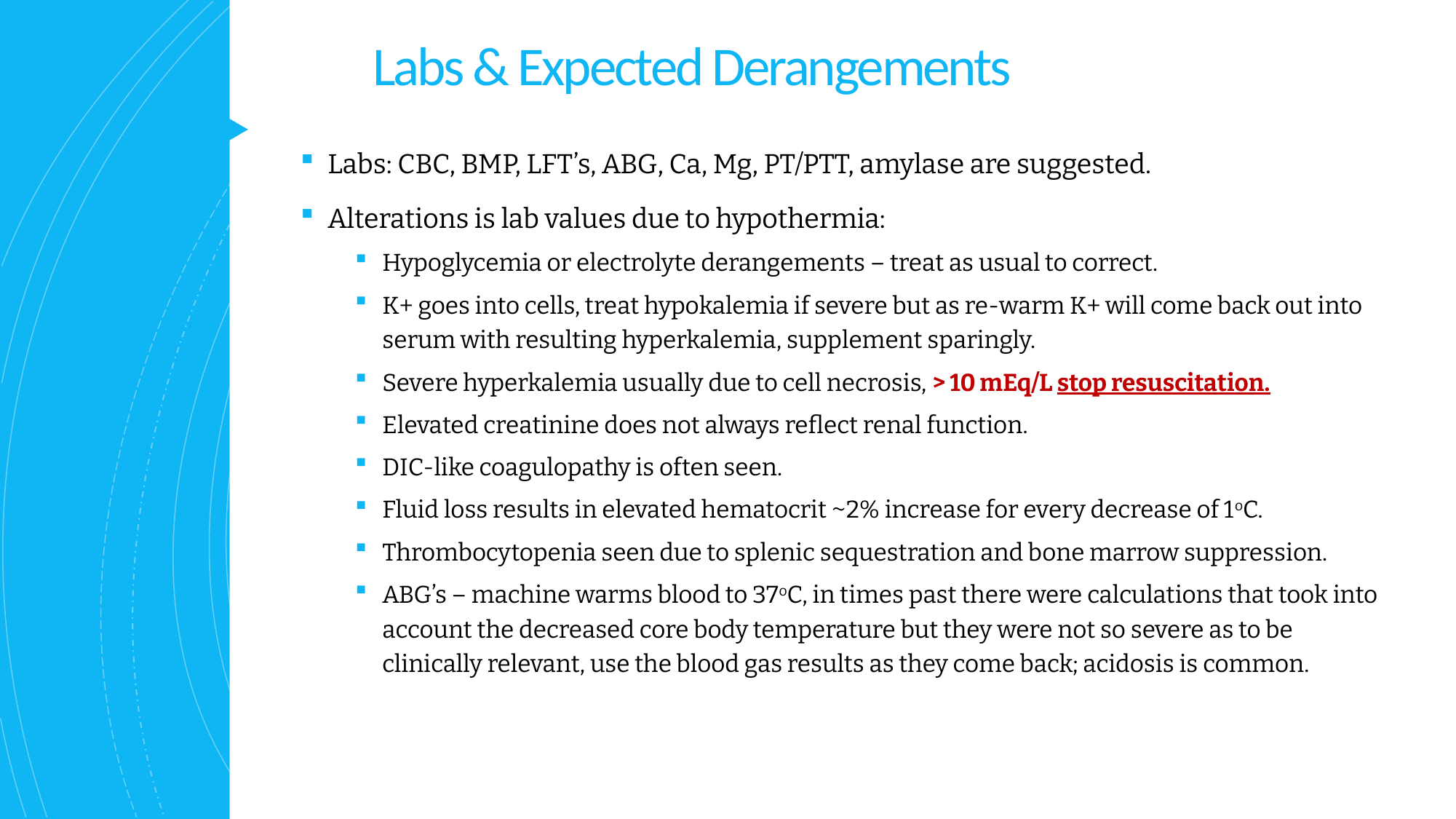

# Labs & Expected Derangements

Labs: CBC, BMP, LFT’s, ABG, Ca, Mg, PT/PTT, amylase are suggested.
Alterations is lab values due to hypothermia:
Hypoglycemia or electrolyte derangements – treat as usual to correct.
K+ goes into cells, treat hypokalemia if severe but as re-warm K+ will come back out into serum with resulting hyperkalemia, supplement sparingly.
Severe hyperkalemia usually due to cell necrosis, > 10 mEq/L stop resuscitation.
Elevated creatinine does not always reflect renal function.
DIC-like coagulopathy is often seen.
Fluid loss results in elevated hematocrit ~2% increase for every decrease of 1oC.
Thrombocytopenia seen due to splenic sequestration and bone marrow suppression.
ABG’s – machine warms blood to 37oC, in times past there were calculations that took into account the decreased core body temperature but they were not so severe as to be clinically relevant, use the blood gas results as they come back; acidosis is common.